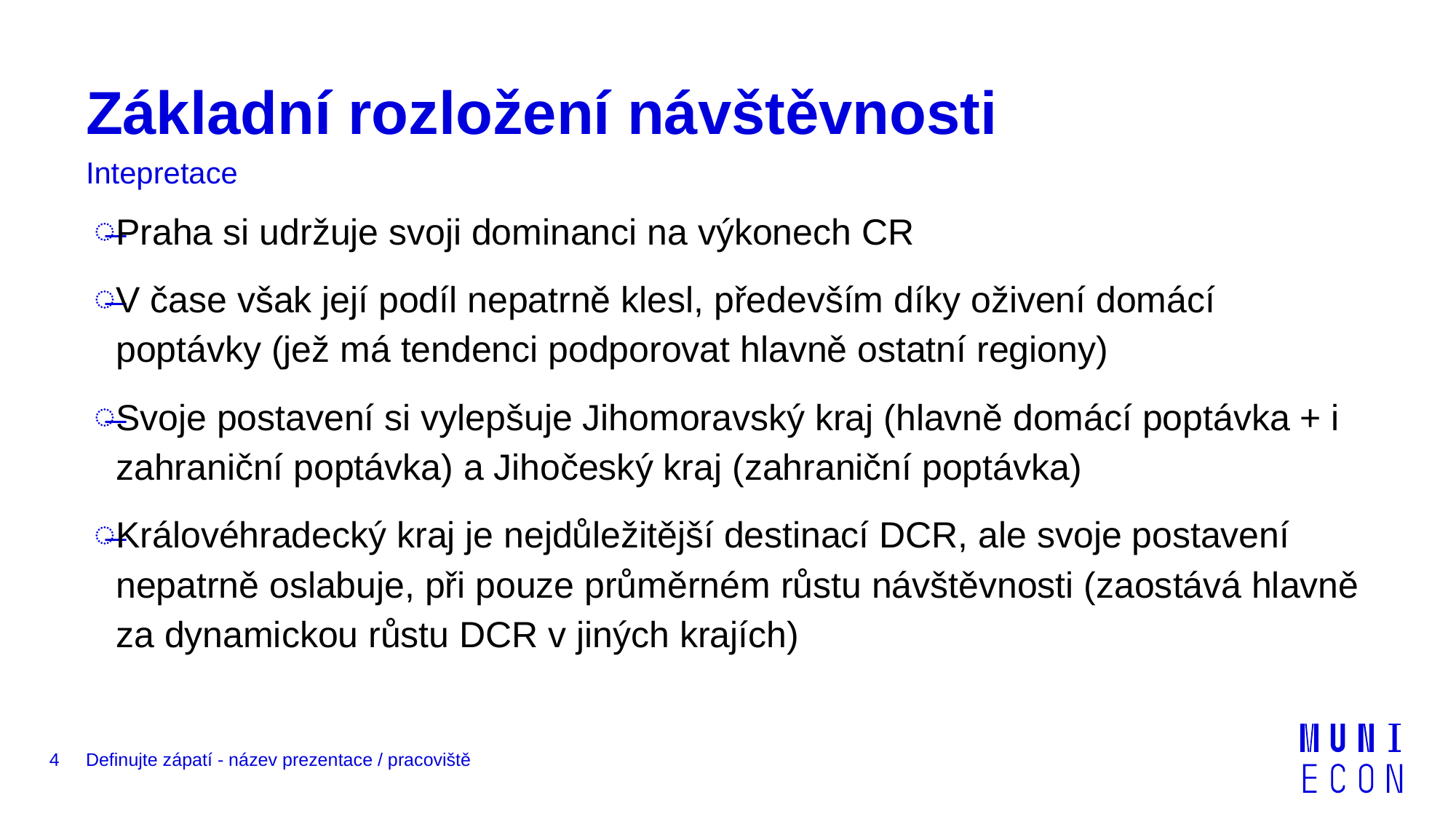

# Základní rozložení návštěvnosti
Intepretace
Praha si udržuje svoji dominanci na výkonech CR
V čase však její podíl nepatrně klesl, především díky oživení domácí poptávky (jež má tendenci podporovat hlavně ostatní regiony)
Svoje postavení si vylepšuje Jihomoravský kraj (hlavně domácí poptávka + i zahraniční poptávka) a Jihočeský kraj (zahraniční poptávka)
Královéhradecký kraj je nejdůležitější destinací DCR, ale svoje postavení nepatrně oslabuje, při pouze průměrném růstu návštěvnosti (zaostává hlavně za dynamickou růstu DCR v jiných krajích)
4
Definujte zápatí - název prezentace / pracoviště